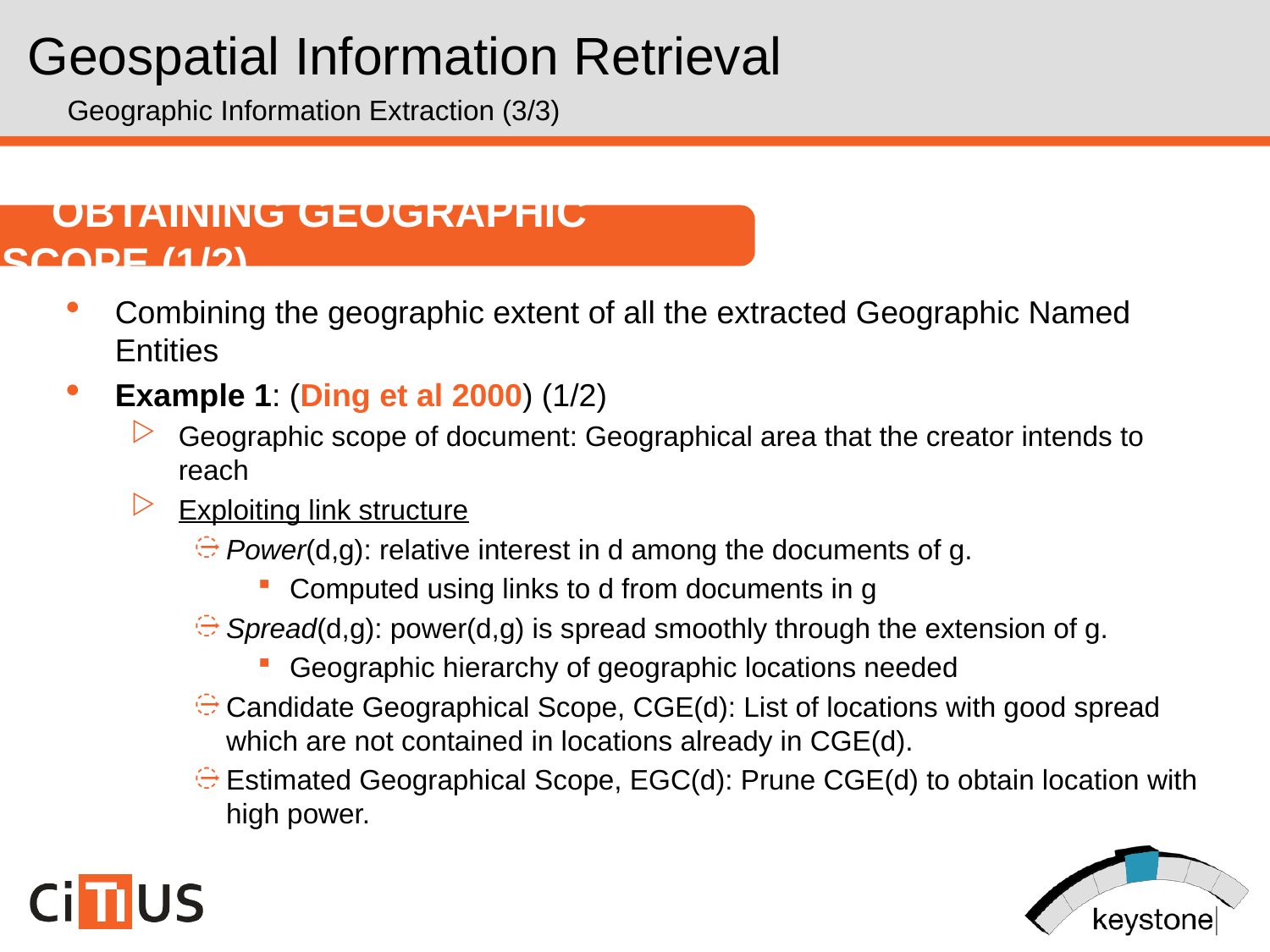

Geospatial Information Retrieval
Geographic Information Extraction (3/3)
Obtaining geographic scope (1/2)
Combining the geographic extent of all the extracted Geographic Named Entities
Example 1: (Ding et al 2000) (1/2)
Geographic scope of document: Geographical area that the creator intends to reach
Exploiting link structure
Power(d,g): relative interest in d among the documents of g.
Computed using links to d from documents in g
Spread(d,g): power(d,g) is spread smoothly through the extension of g.
Geographic hierarchy of geographic locations needed
Candidate Geographical Scope, CGE(d): List of locations with good spread which are not contained in locations already in CGE(d).
Estimated Geographical Scope, EGC(d): Prune CGE(d) to obtain location with high power.